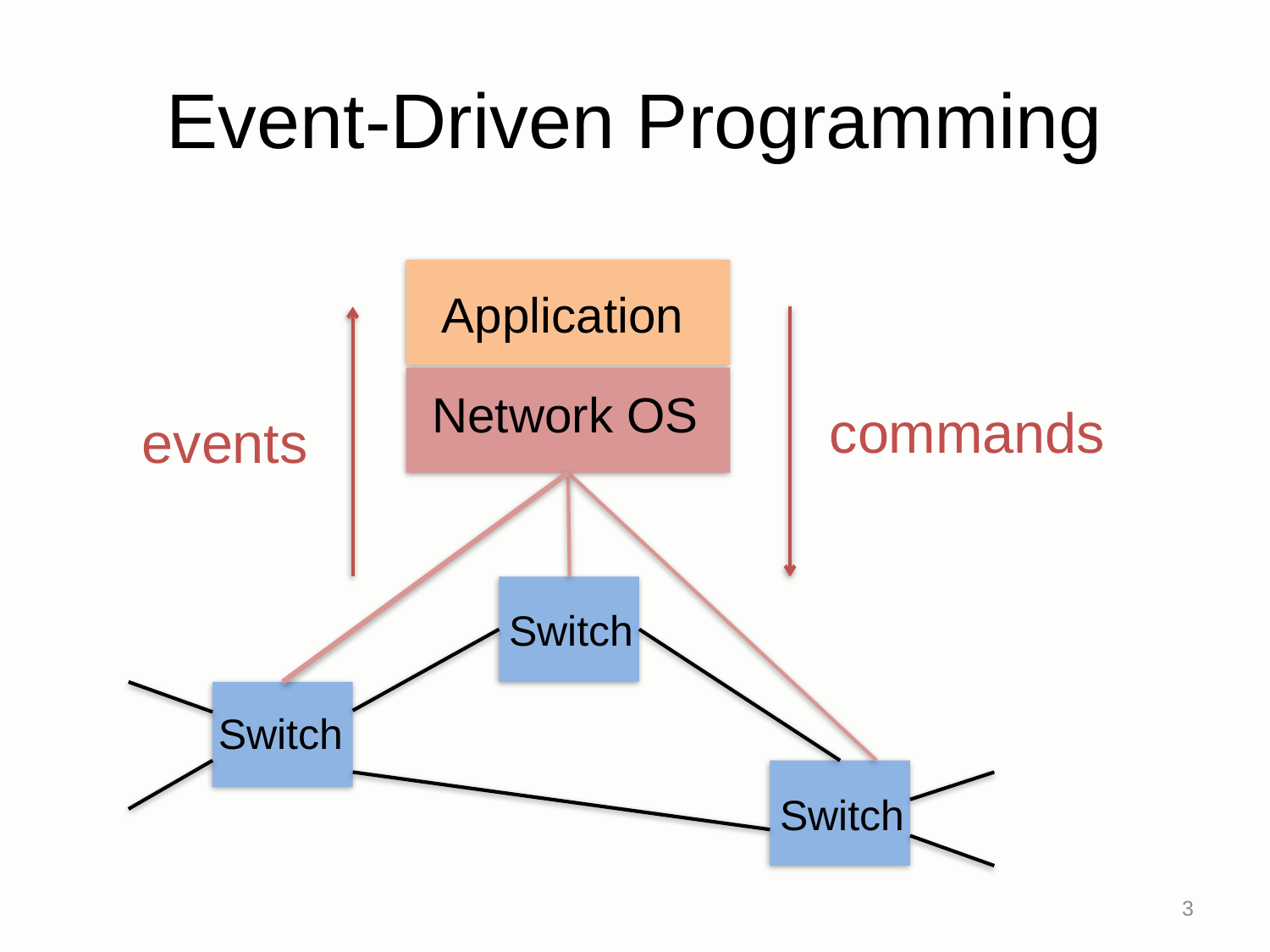

# Event-Driven Programming

Application

Network OS
commands
events

Switch

Switch

Switch
3